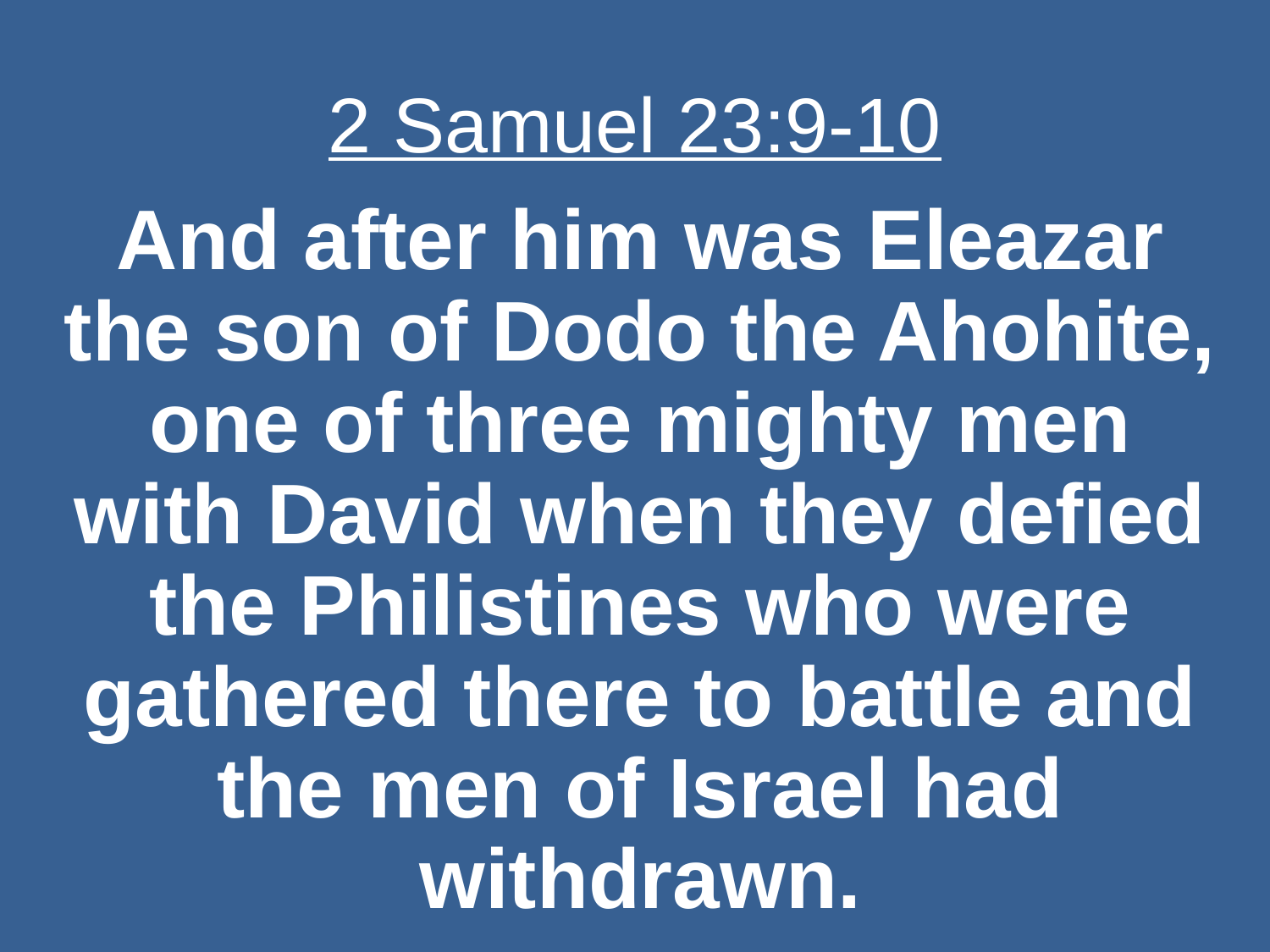

# 2 Samuel 23:9-10
And after him was Eleazar the son of Dodo the Ahohite, one of three mighty men with David when they defied the Philistines who were gathered there to battle and the men of Israel had withdrawn.